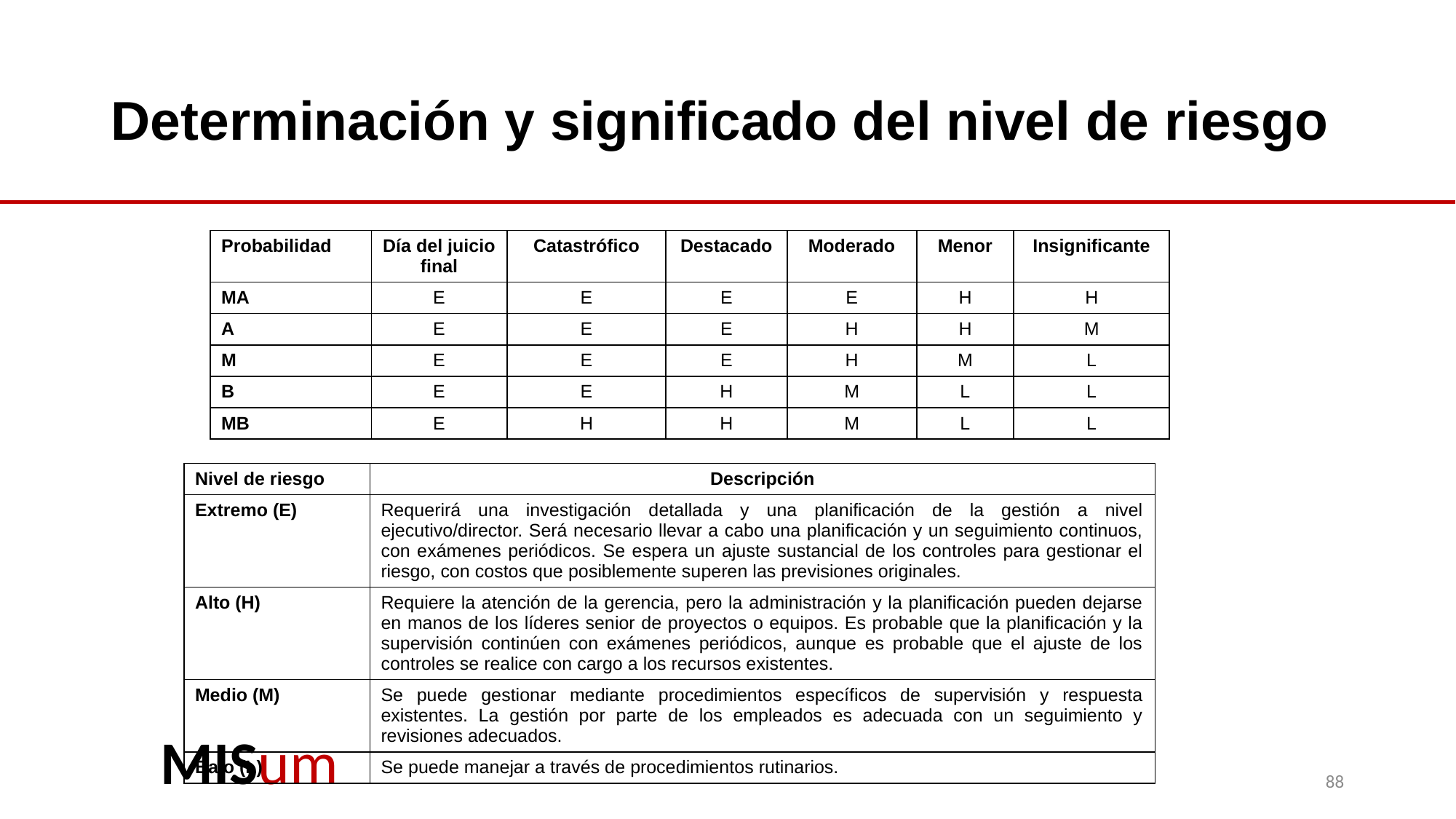

# Determinación y significado del nivel de riesgo
| Probabilidad | Día del juicio final | Catastrófico | Destacado | Moderado | Menor | Insignificante |
| --- | --- | --- | --- | --- | --- | --- |
| MA | E | E | E | E | H | H |
| A | E | E | E | H | H | M |
| M | E | E | E | H | M | L |
| B | E | E | H | M | L | L |
| MB | E | H | H | M | L | L |
| Nivel de riesgo | Descripción |
| --- | --- |
| Extremo (E) | Requerirá una investigación detallada y una planificación de la gestión a nivel ejecutivo/director. Será necesario llevar a cabo una planificación y un seguimiento continuos, con exámenes periódicos. Se espera un ajuste sustancial de los controles para gestionar el riesgo, con costos que posiblemente superen las previsiones originales. |
| Alto (H) | Requiere la atención de la gerencia, pero la administración y la planificación pueden dejarse en manos de los líderes senior de proyectos o equipos. Es probable que la planificación y la supervisión continúen con exámenes periódicos, aunque es probable que el ajuste de los controles se realice con cargo a los recursos existentes. |
| Medio (M) | Se puede gestionar mediante procedimientos específicos de supervisión y respuesta existentes. La gestión por parte de los empleados es adecuada con un seguimiento y revisiones adecuados. |
| Bajo (L) | Se puede manejar a través de procedimientos rutinarios. |
88